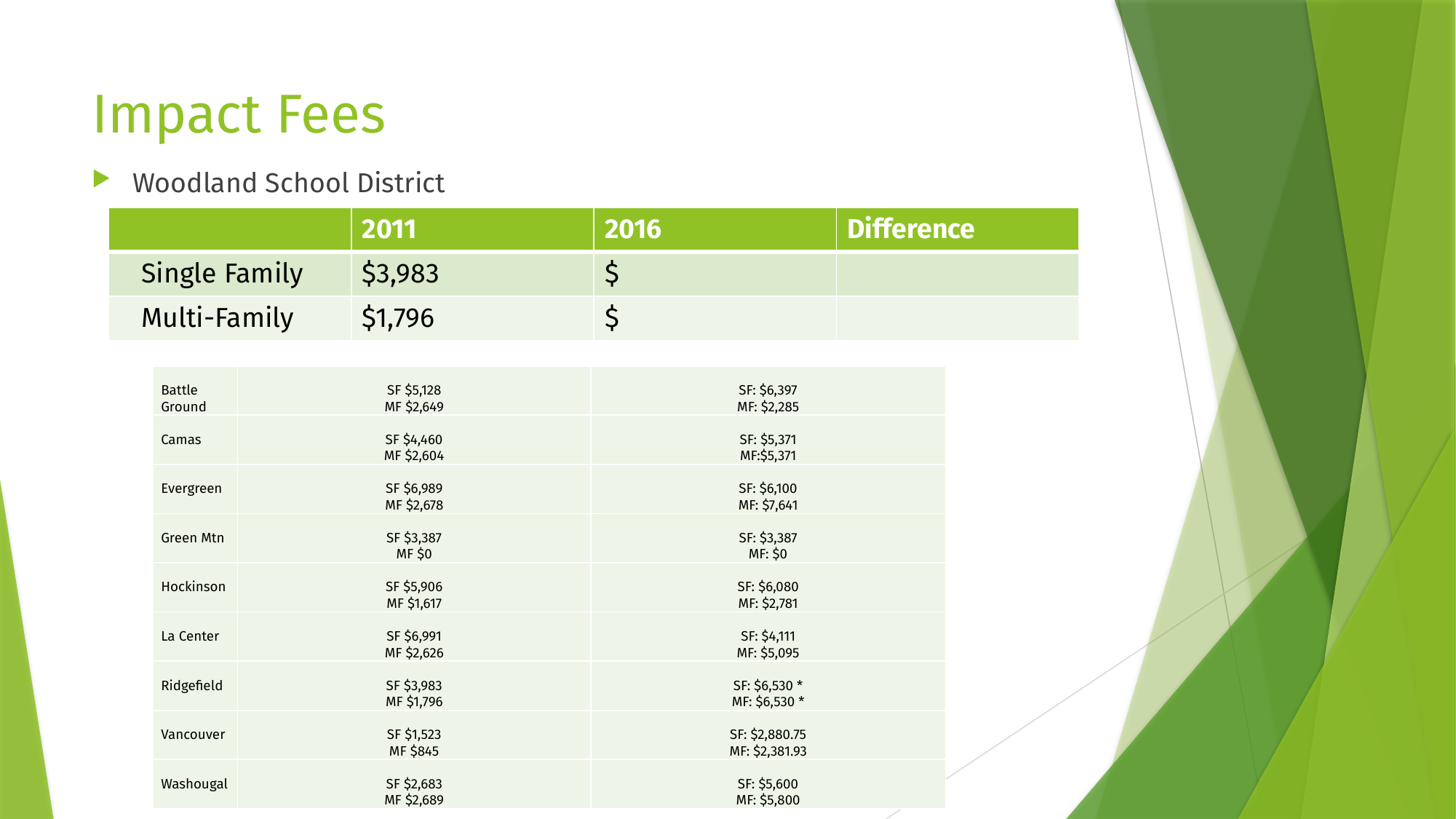

# Impact Fees
Woodland School District

|  | 2011 | 2016 | Difference |
| --- | --- | --- | --- |
| Single Family | $3,983 | $ |  |
| Multi-Family | $1,796 | $ |  |
| Battle Ground | SF $5,128 MF $2,649 | SF: $6,397 MF: $2,285 |
| --- | --- | --- |
| Camas | SF $4,460 MF $2,604 | SF: $5,371 MF:$5,371 |
| Evergreen | SF $6,989 MF $2,678 | SF: $6,100 MF: $7,641 |
| Green Mtn | SF $3,387 MF $0 | SF: $3,387 MF: $0 |
| Hockinson | SF $5,906 MF $1,617 | SF: $6,080 MF: $2,781 |
| La Center | SF $6,991 MF $2,626 | SF: $4,111 MF: $5,095 |
| Ridgefield | SF $3,983 MF $1,796 | SF: $6,530 \* MF: $6,530 \* |
| Vancouver | SF $1,523 MF $845 | SF: $2,880.75 MF: $2,381.93 |
| Washougal | SF $2,683 MF $2,689 | SF: $5,600 MF: $5,800 |